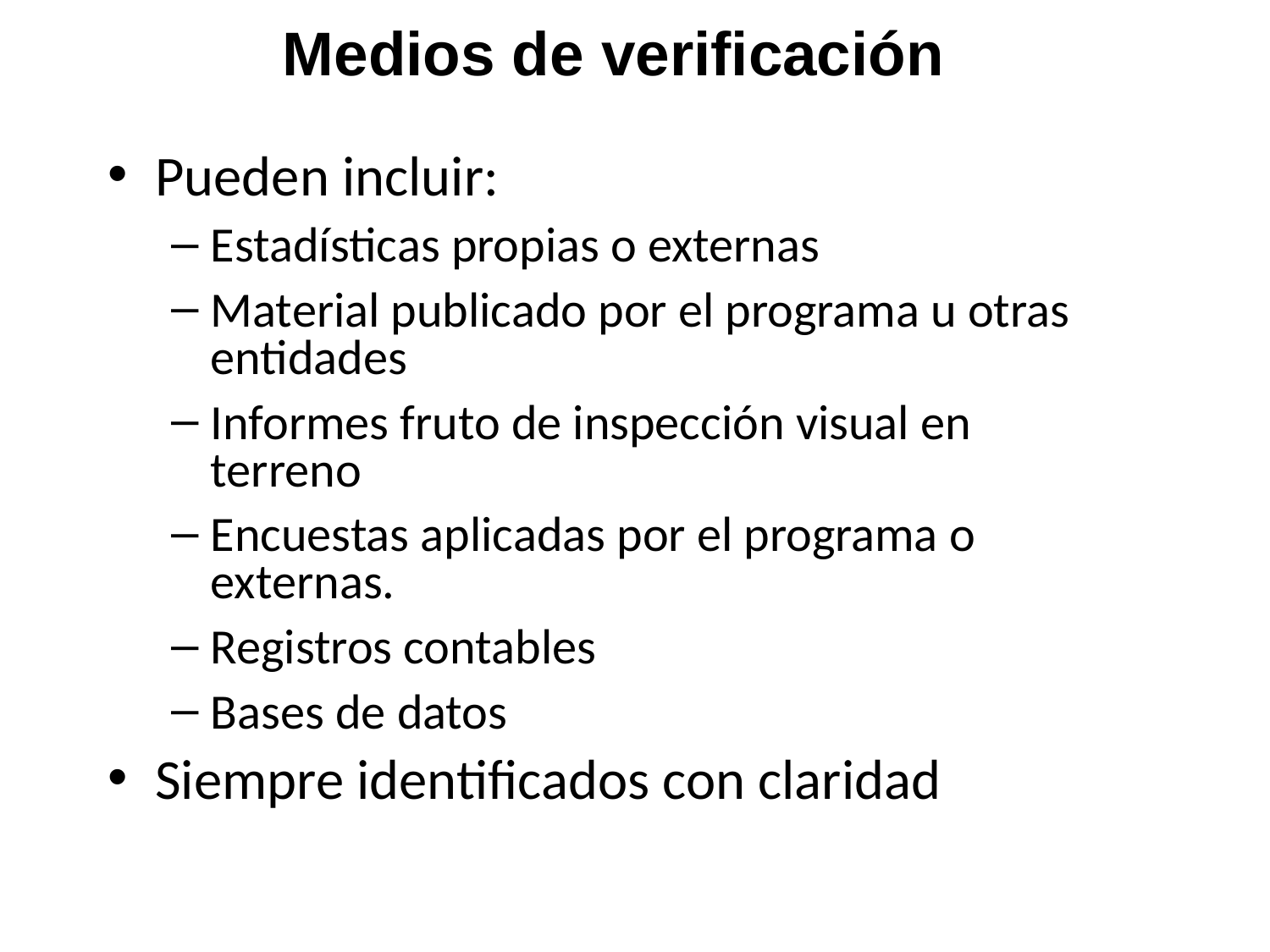

Medios de verificación
Pueden incluir:
Estadísticas propias o externas
Material publicado por el programa u otras entidades
Informes fruto de inspección visual en terreno
Encuestas aplicadas por el programa o externas.
Registros contables
Bases de datos
Siempre identificados con claridad